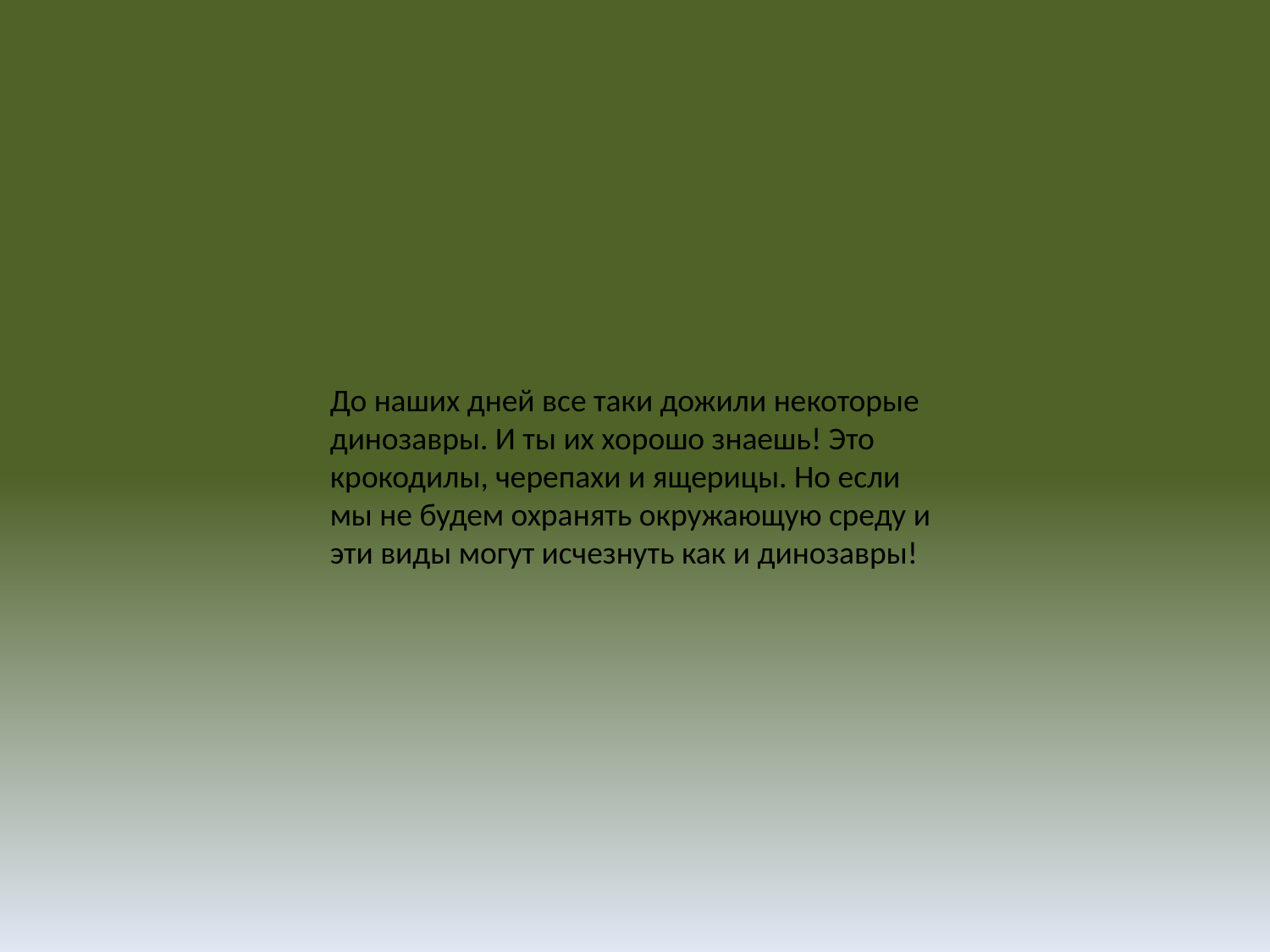

До наших дней все таки дожили некоторые динозавры. И ты их хорошо знаешь! Это крокодилы, черепахи и ящерицы. Но если мы не будем охранять окружающую среду и эти виды могут исчезнуть как и динозавры!